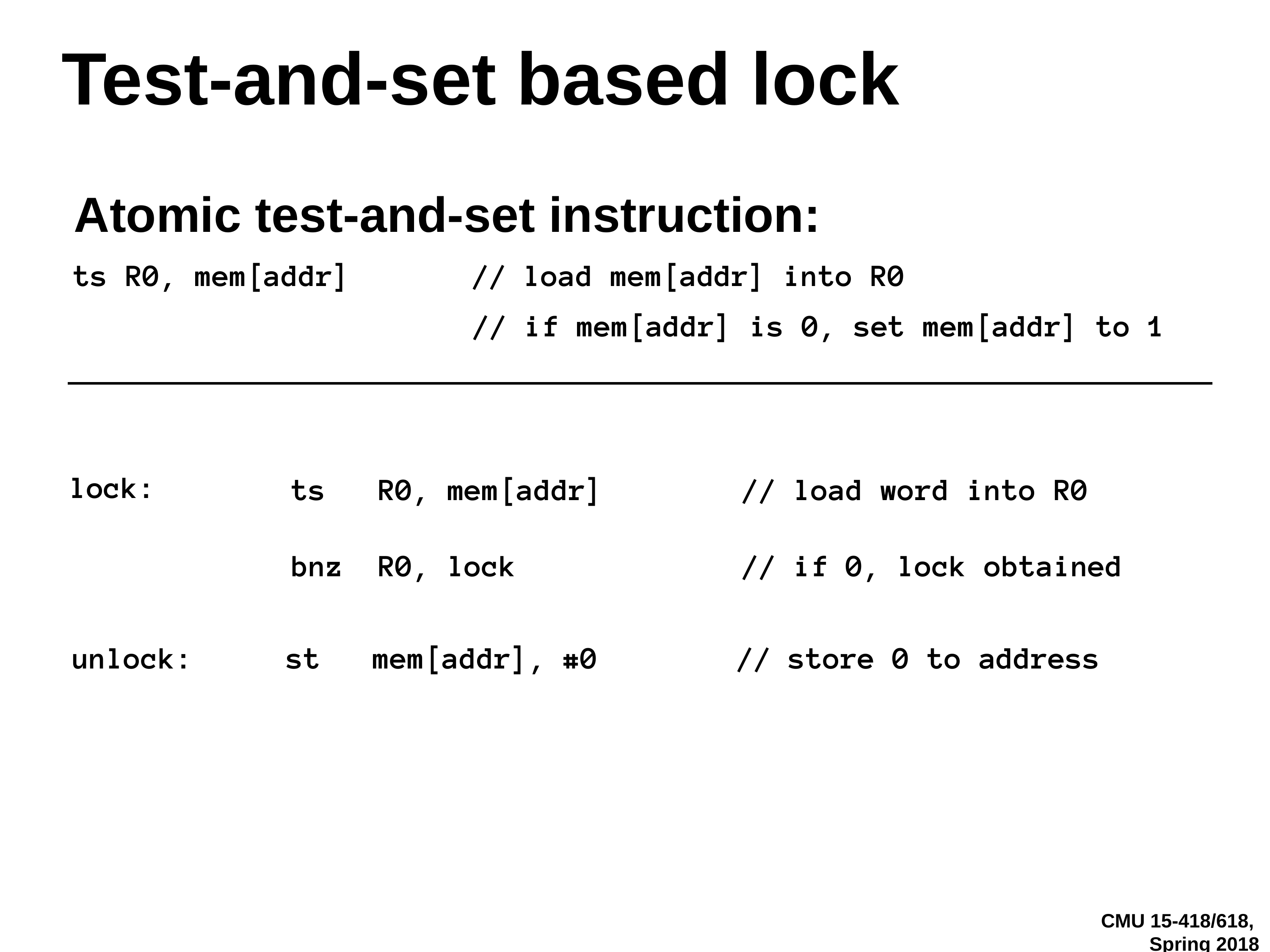

# Test-and-set based lock
Atomic test-and-set instruction:
ts R0, mem[addr]       // load mem[addr] into R0
                       // if mem[addr] is 0, set mem[addr] to 1

lock:
ts   R0, mem[addr]        // load word into R0
bnz  R0, lock             // if 0, lock obtained
unlock:
st   mem[addr], #0        // store 0 to address